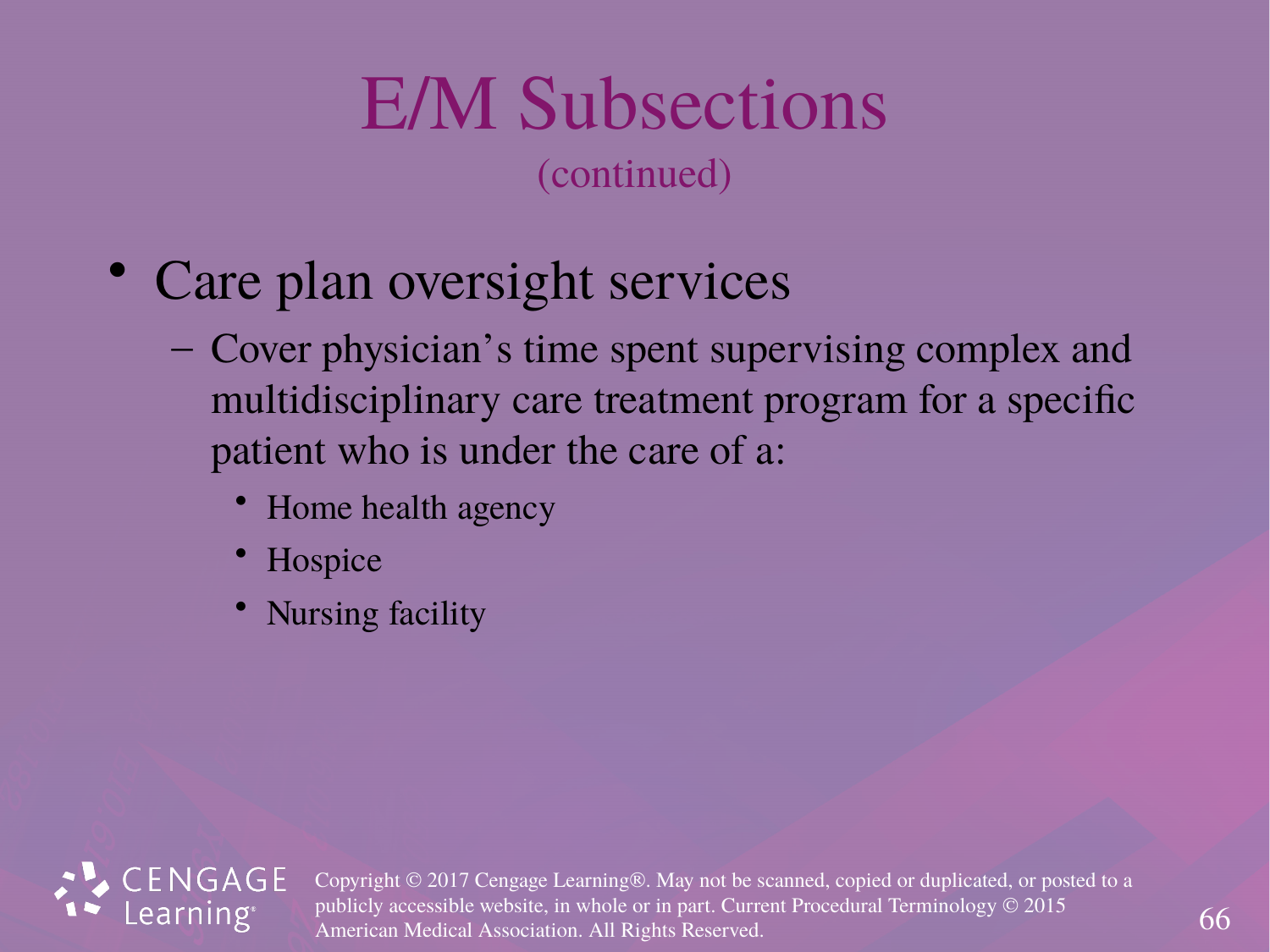

# E/M Subsections (continued)
Care plan oversight services
Cover physician’s time spent supervising complex and
multidisciplinary care treatment program for a specific
patient who is under the care of a:
Home health agency
Hospice
Nursing facility